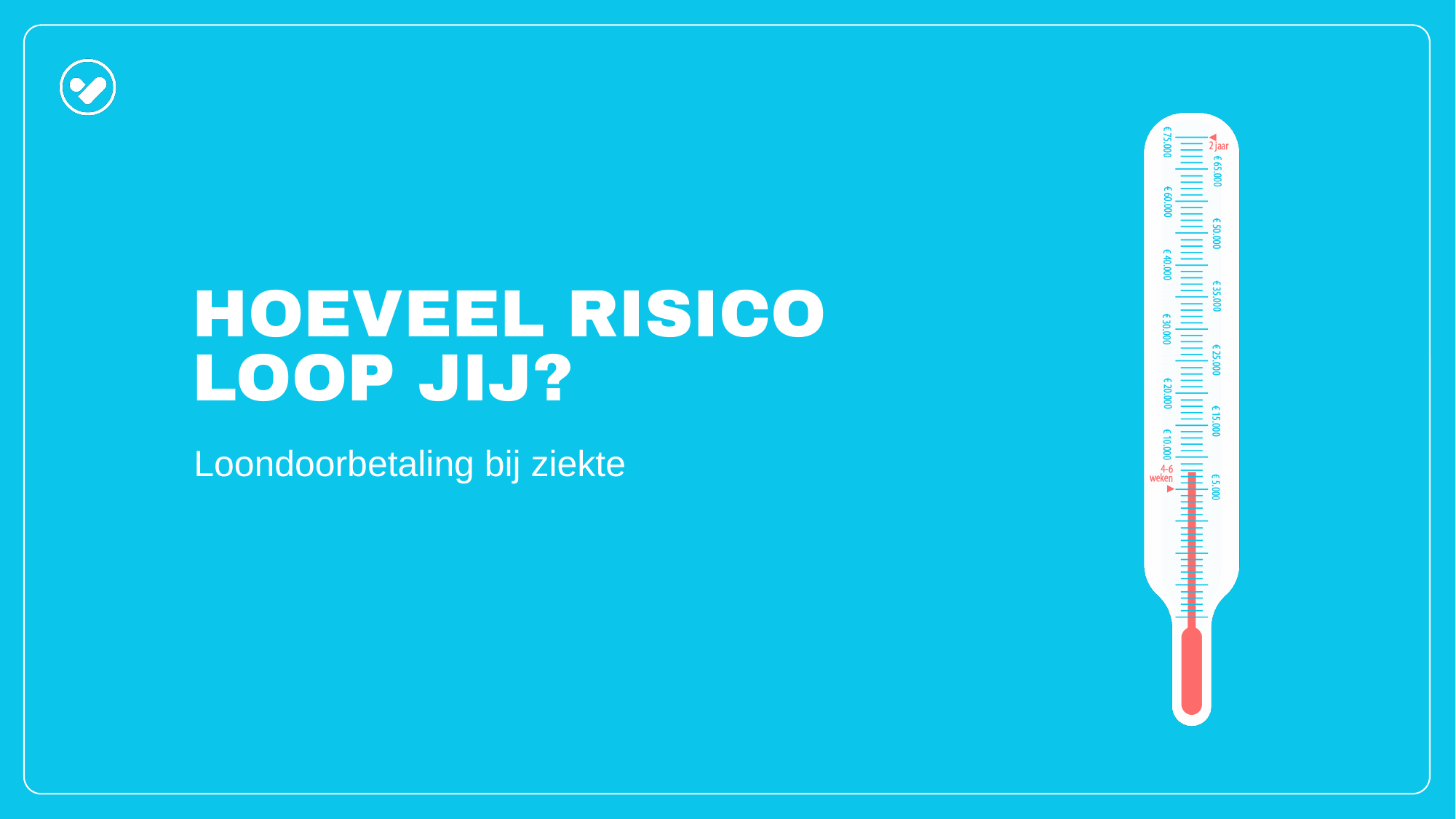

# Hoeveel risico loop jij?
Loondoorbetaling bij ziekte